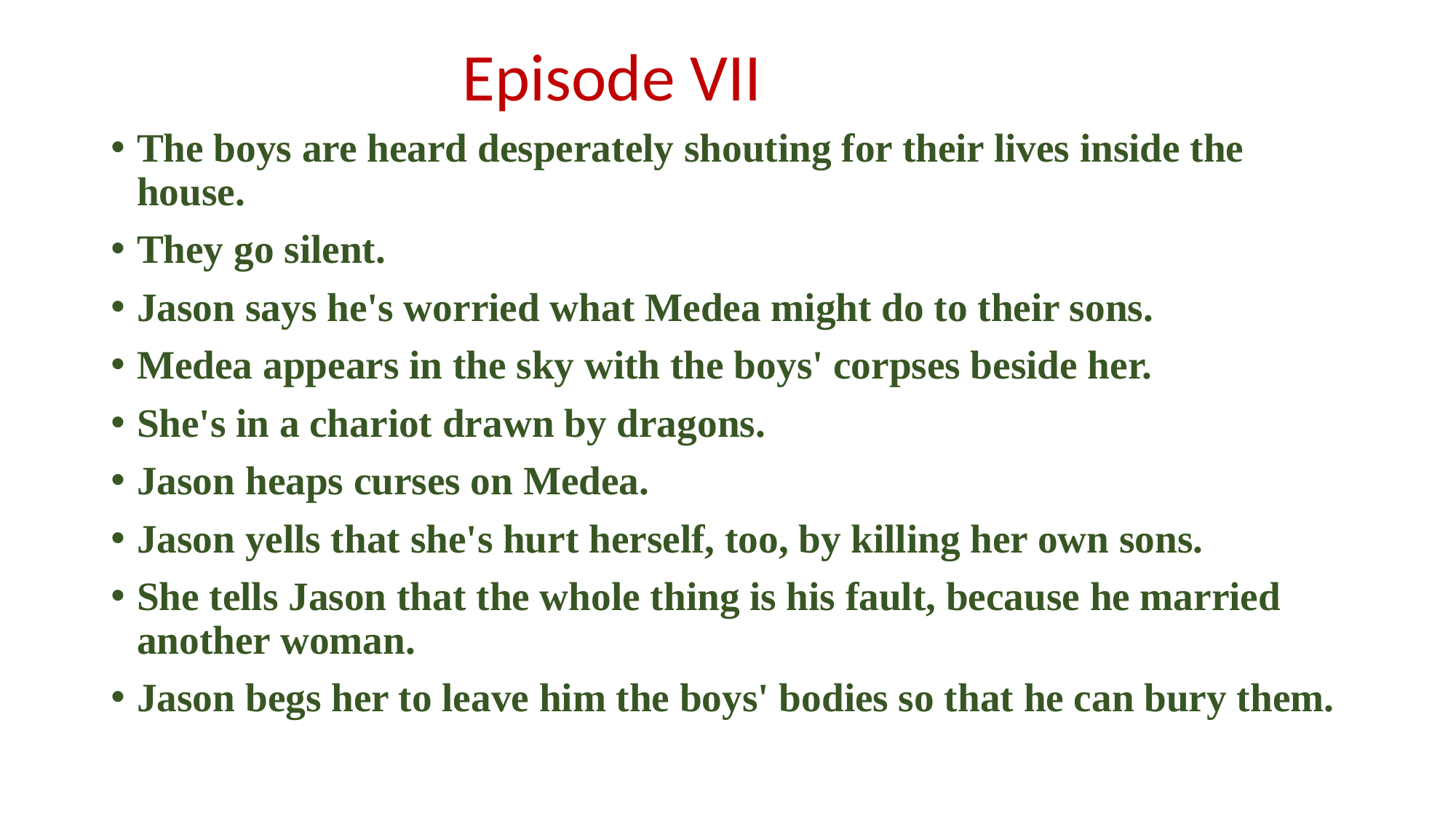

# Episode VII
The boys are heard desperately shouting for their lives inside the house.
They go silent.
Jason says he's worried what Medea might do to their sons.
Medea appears in the sky with the boys' corpses beside her.
She's in a chariot drawn by dragons.
Jason heaps curses on Medea.
Jason yells that she's hurt herself, too, by killing her own sons.
She tells Jason that the whole thing is his fault, because he married another woman.
Jason begs her to leave him the boys' bodies so that he can bury them.